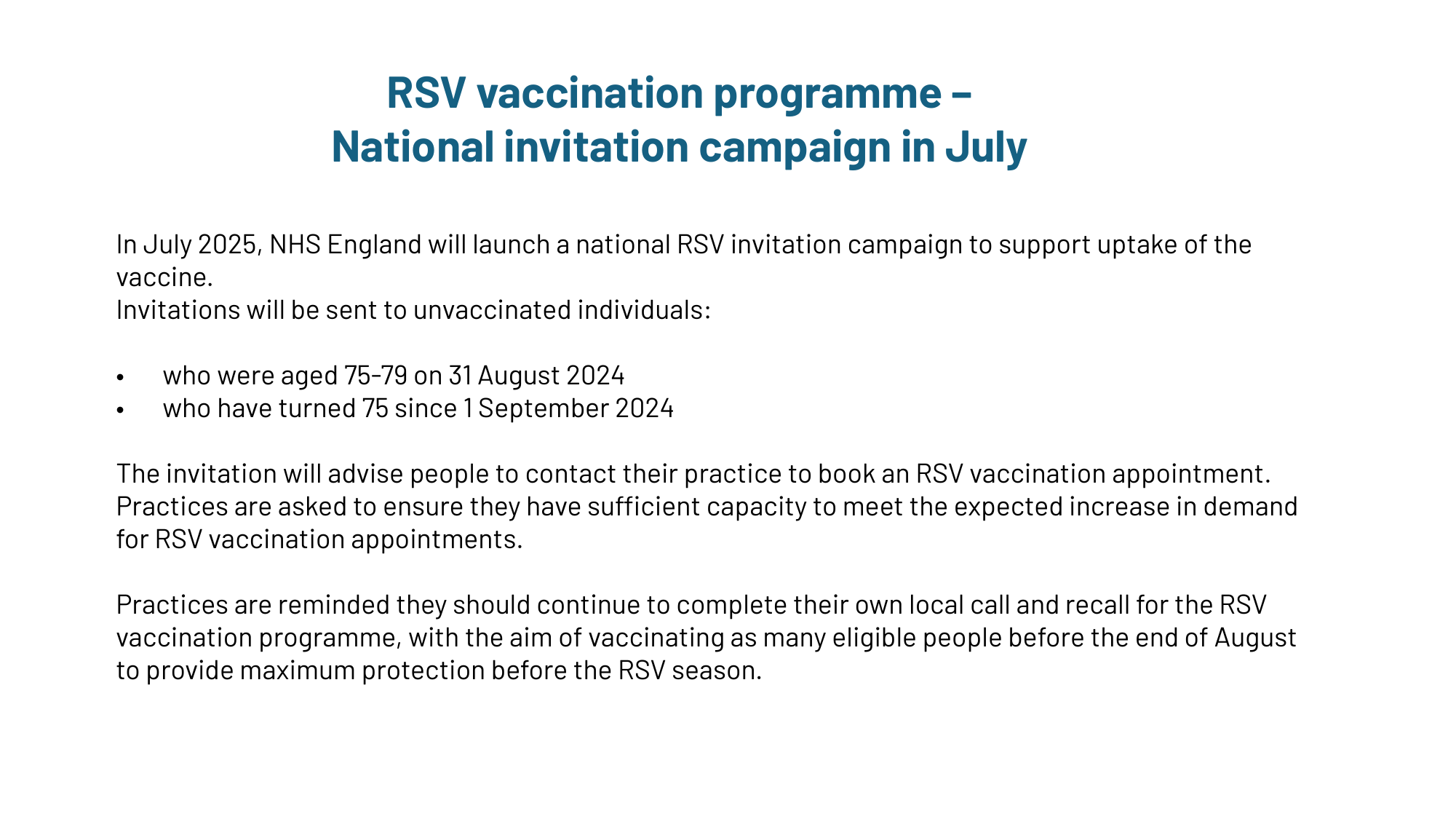

RSV vaccination programme –
National invitation campaign in July

In July 2025, NHS England will launch a national RSV invitation campaign to support uptake of the vaccine.
Invitations will be sent to unvaccinated individuals:

•       who were aged 75-79 on 31 August 2024
•       who have turned 75 since 1 September 2024

The invitation will advise people to contact their practice to book an RSV vaccination appointment. Practices are asked to ensure they have sufficient capacity to meet the expected increase in demand for RSV vaccination appointments.

Practices are reminded they should continue to complete their own local call and recall for the RSV vaccination programme, with the aim of vaccinating as many eligible people before the end of August to provide maximum protection before the RSV season.